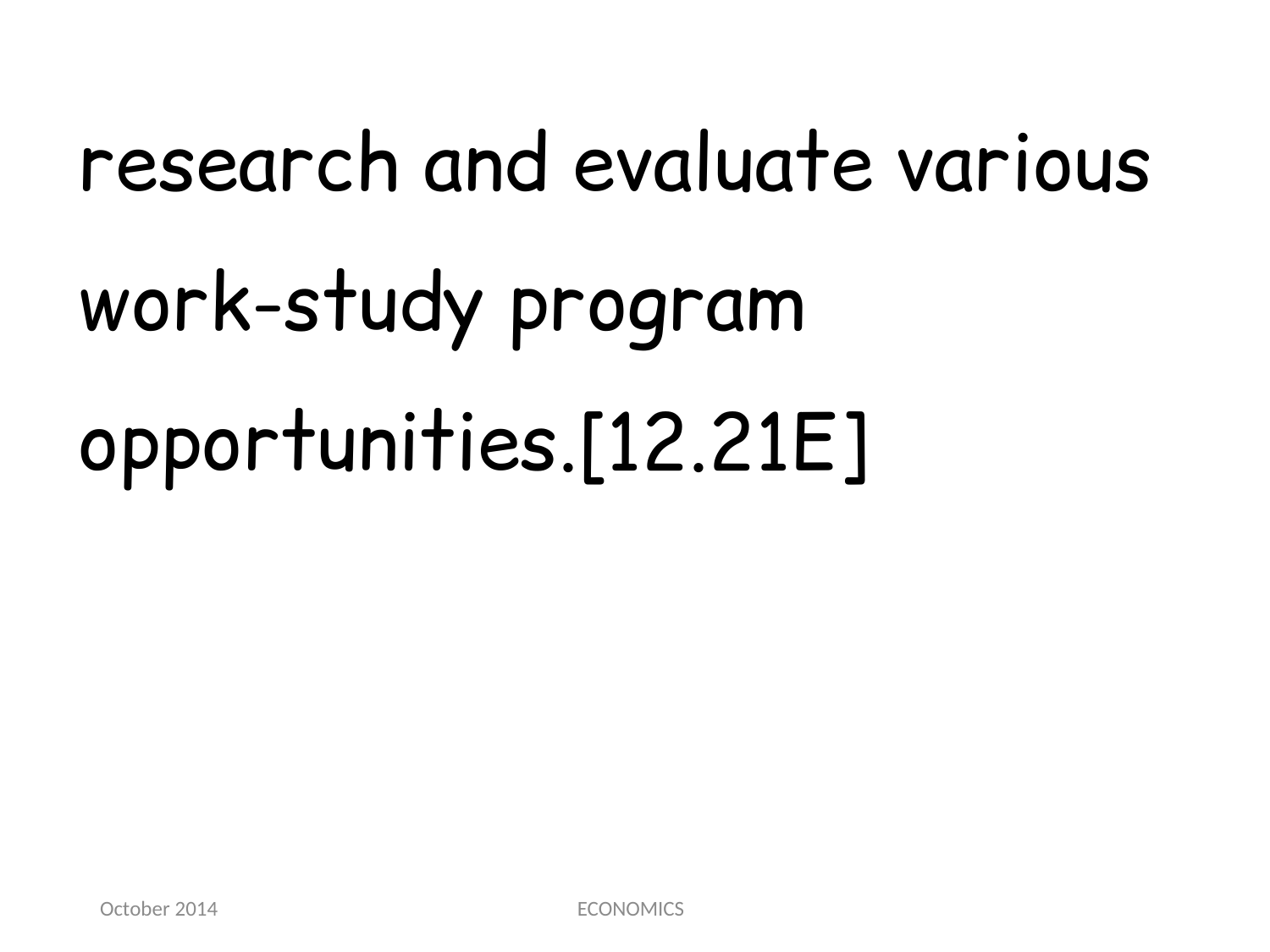

research and evaluate various work-study program opportunities.[12.21E]
October 2014
ECONOMICS